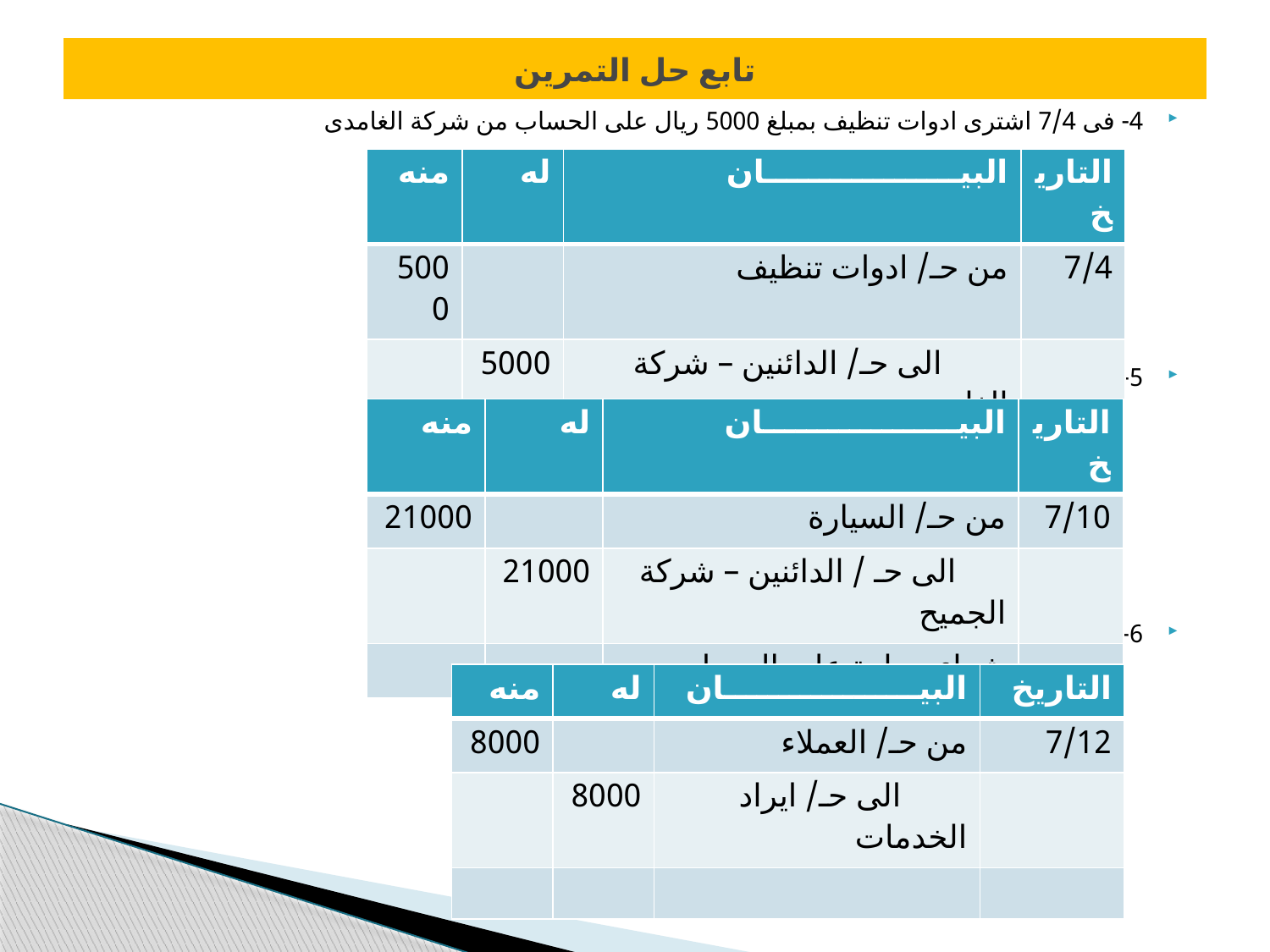

# تابع حل التمرين
4- فى 7/4 اشترى ادوات تنظيف بمبلغ 5000 ريال على الحساب من شركة الغامدى

5- فى7/10 اشترى سيارة بمبلغ 21000 ريال على الحساب من شركة الجميح

6-  فى 7/12 ارسل فواتير للعملاء مقابل تنظيف ملابس بمبلغ 8000 ريال

| منه | له | البيــــــــــــــــــان | التاريخ |
| --- | --- | --- | --- |
| 5000 |  | من حـ/ ادوات تنظيف | 7/4 |
|  | 5000 | الى حـ/ الدائنين – شركة الغامدى |  |
|  |  | شراء ادوات تنظيف على الحساب |  |
| منه | له | البيــــــــــــــــــان | التاريخ |
| --- | --- | --- | --- |
| 21000 |  | من حـ/ السيارة | 7/10 |
|  | 21000 | الى حـ / الدائنين – شركة الجميح |  |
|  |  | شراء سيارة على الحساب |  |
| منه | له | البيــــــــــــــــــان | التاريخ |
| --- | --- | --- | --- |
| 8000 |  | من حـ/ العملاء | 7/12 |
|  | 8000 | الى حـ/ ايراد الخدمات |  |
|  |  |  |  |